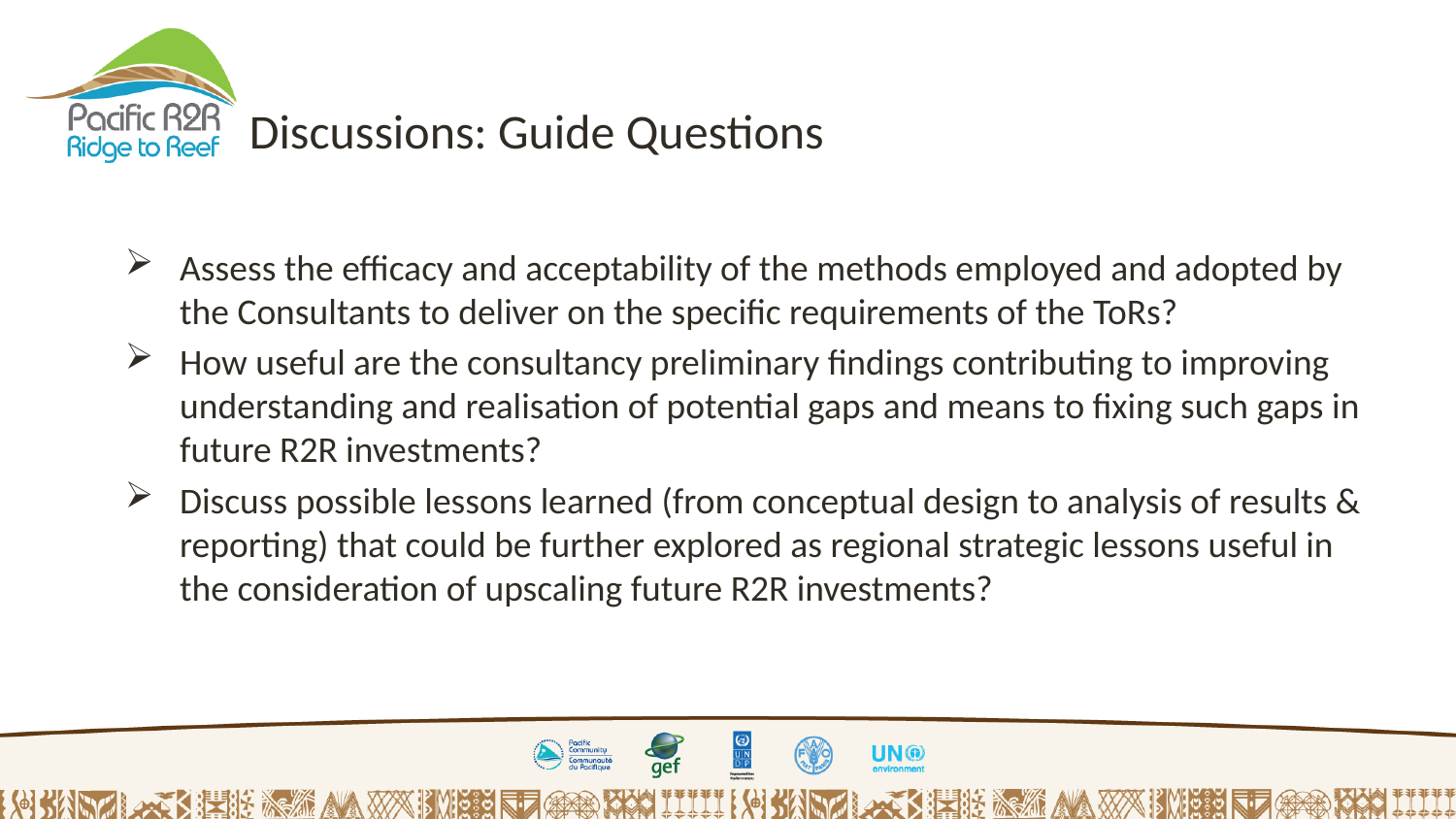

Discussions: Guide Questions
Assess the efficacy and acceptability of the methods employed and adopted by the Consultants to deliver on the specific requirements of the ToRs?
How useful are the consultancy preliminary findings contributing to improving understanding and realisation of potential gaps and means to fixing such gaps in future R2R investments?
Discuss possible lessons learned (from conceptual design to analysis of results & reporting) that could be further explored as regional strategic lessons useful in the consideration of upscaling future R2R investments?